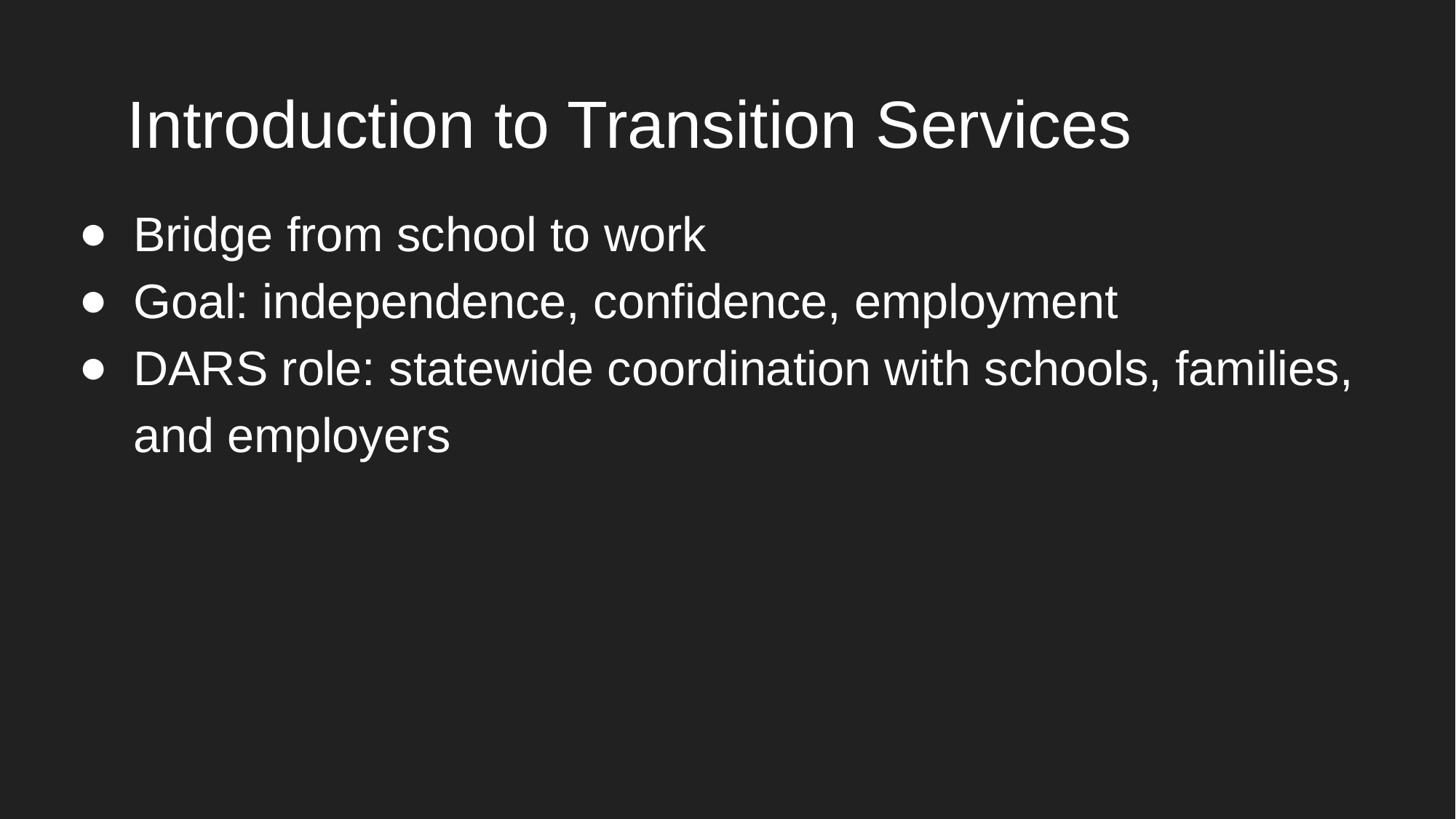

# Introduction to Transition Services
Bridge from school to work
Goal: independence, confidence, employment
DARS role: statewide coordination with schools, families, and employers